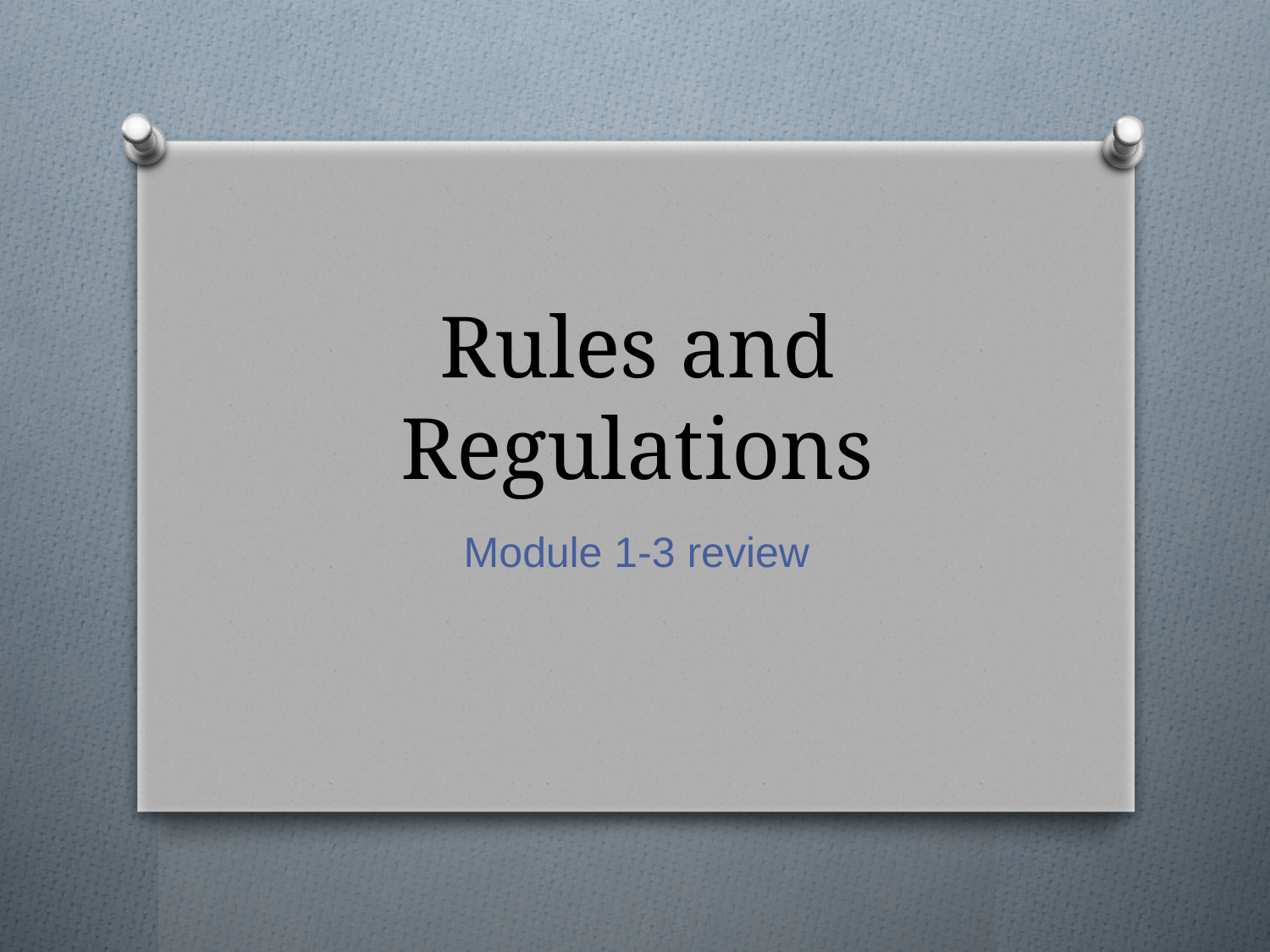

# Rules and Regulations
Module 1-3 review